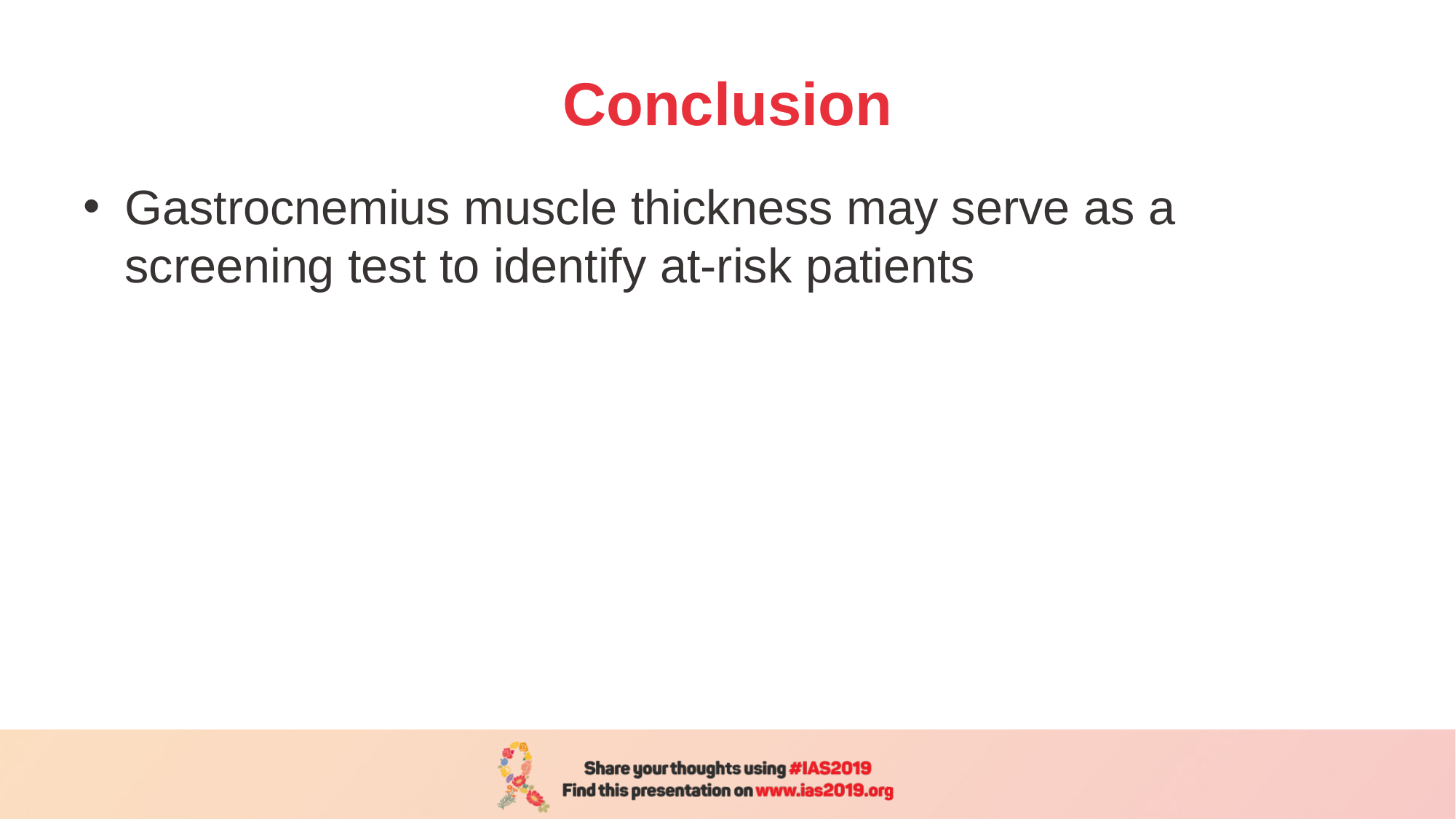

# Conclusion
Gastrocnemius muscle thickness may serve as a screening test to identify at-risk patients